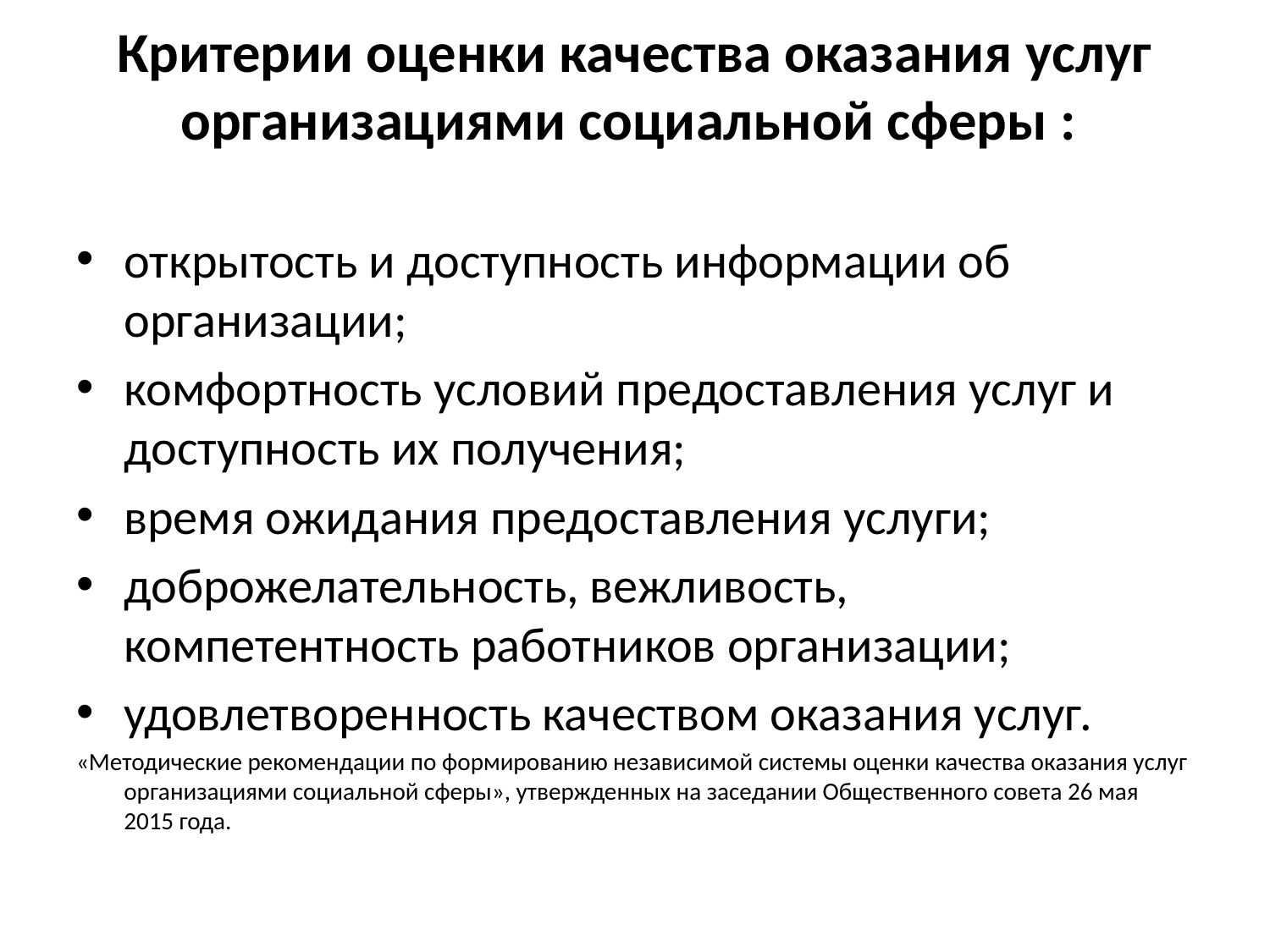

# Критерии оценки качества оказания услуг организациями социальной сферы :
открытость и доступность информации об организации;
комфортность условий предоставления услуг и доступность их получения;
время ожидания предоставления услуги;
доброжелательность, вежливость, компетентность работников организации;
удовлетворенность качеством оказания услуг.
«Методические рекомендации по формированию независимой системы оценки качества оказания услуг организациями социальной сферы», утвержденных на заседании Общественного совета 26 мая 2015 года.